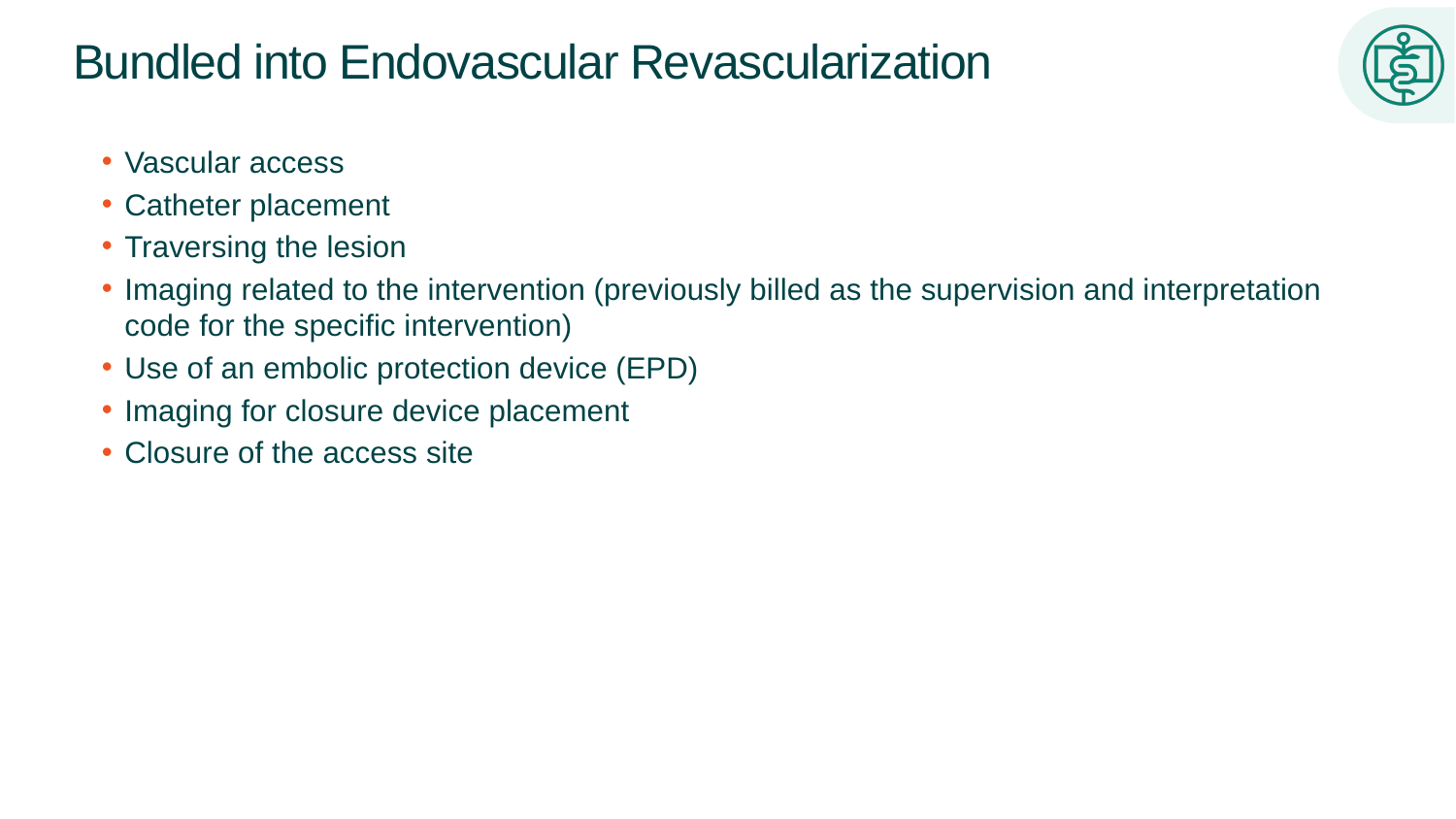

# Bundled into Endovascular Revascularization
Vascular access
Catheter placement
Traversing the lesion
Imaging related to the intervention (previously billed as the supervision and interpretation code for the specific intervention)
Use of an embolic protection device (EPD)
Imaging for closure device placement
Closure of the access site